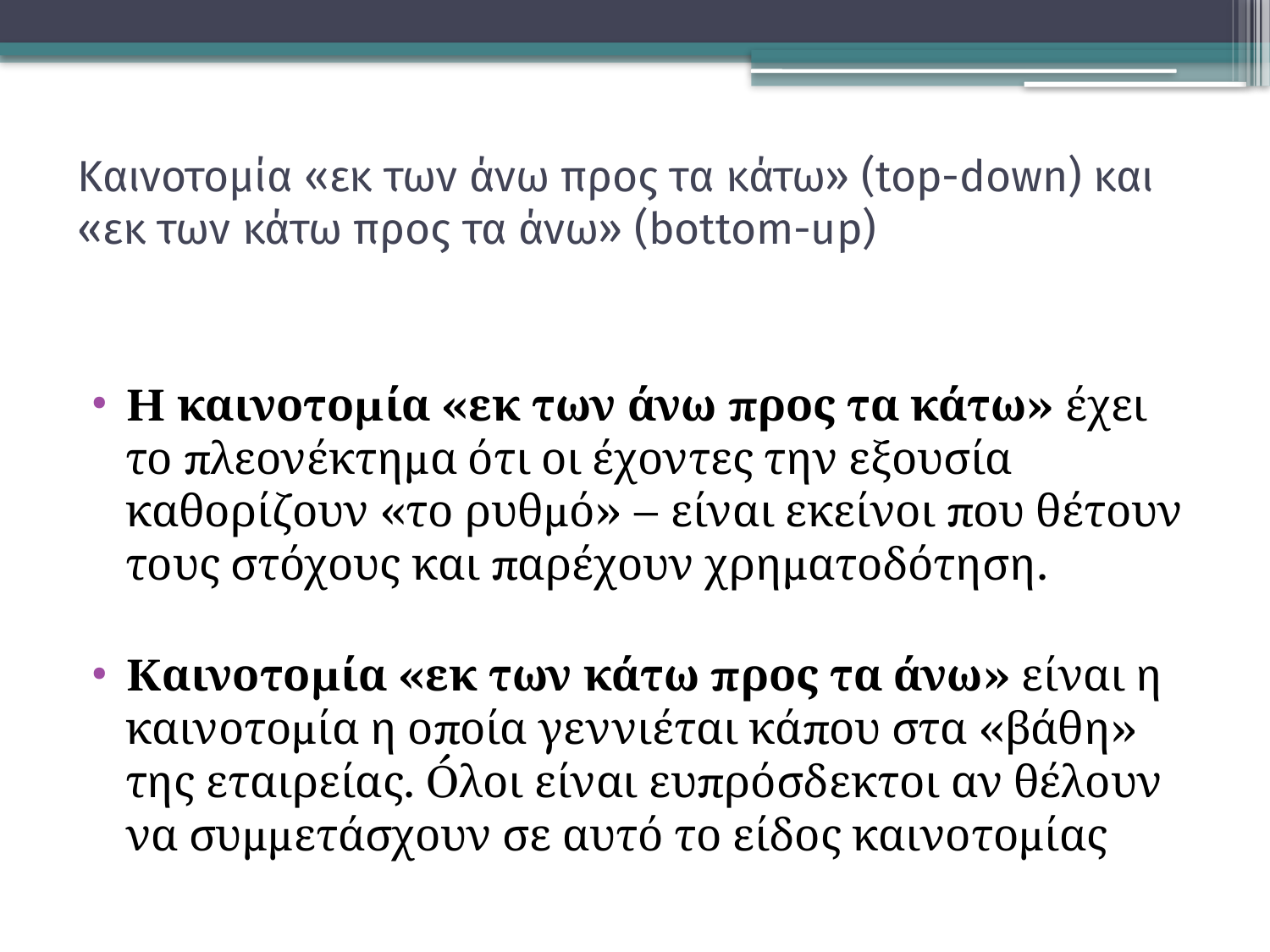

# Καινοτομία «εκ των άνω προς τα κάτω» (top-down) και «εκ των κάτω προς τα άνω» (bottom-up)

H καινοτομία «εκ των άνω προς τα κάτω» έχει το πλεονέκτημα ότι οι έχοντες την εξουσία καθορίζουν «το ρυθμό» – είναι εκείνοι που θέτουν τους στόχους και παρέχουν χρηματοδότηση.
Καινοτομία «εκ των κάτω προς τα άνω» είναι η καινοτομία η οποία γεννιέται κάπου στα «βάθη» της εταιρείας. Όλοι είναι ευπρόσδεκτοι αν θέλουν να συμμετάσχουν σε αυτό το είδος καινοτομίας